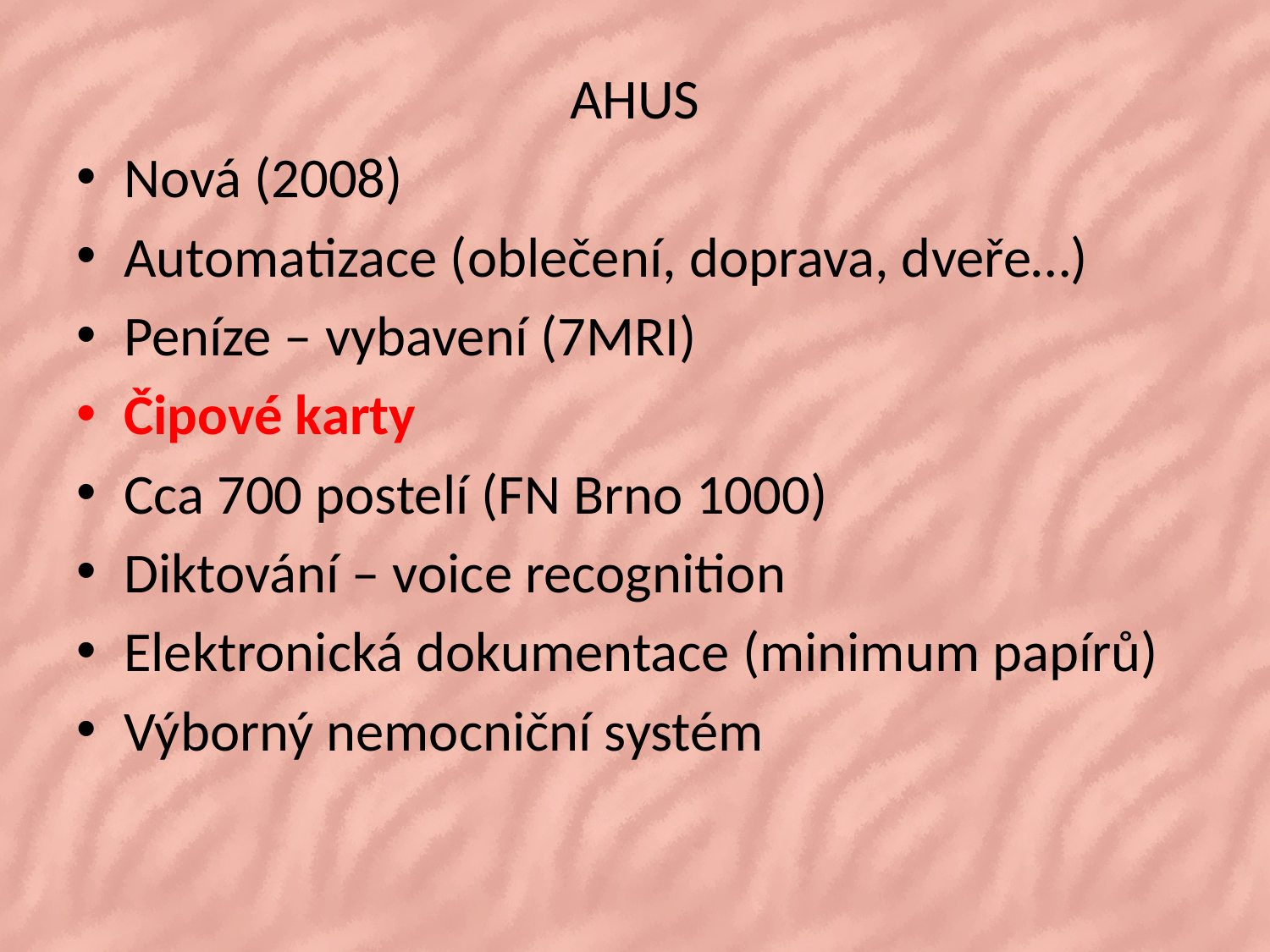

AHUS
Nová (2008)
Automatizace (oblečení, doprava, dveře…)
Peníze – vybavení (7MRI)
Čipové karty
Cca 700 postelí (FN Brno 1000)
Diktování – voice recognition
Elektronická dokumentace (minimum papírů)
Výborný nemocniční systém